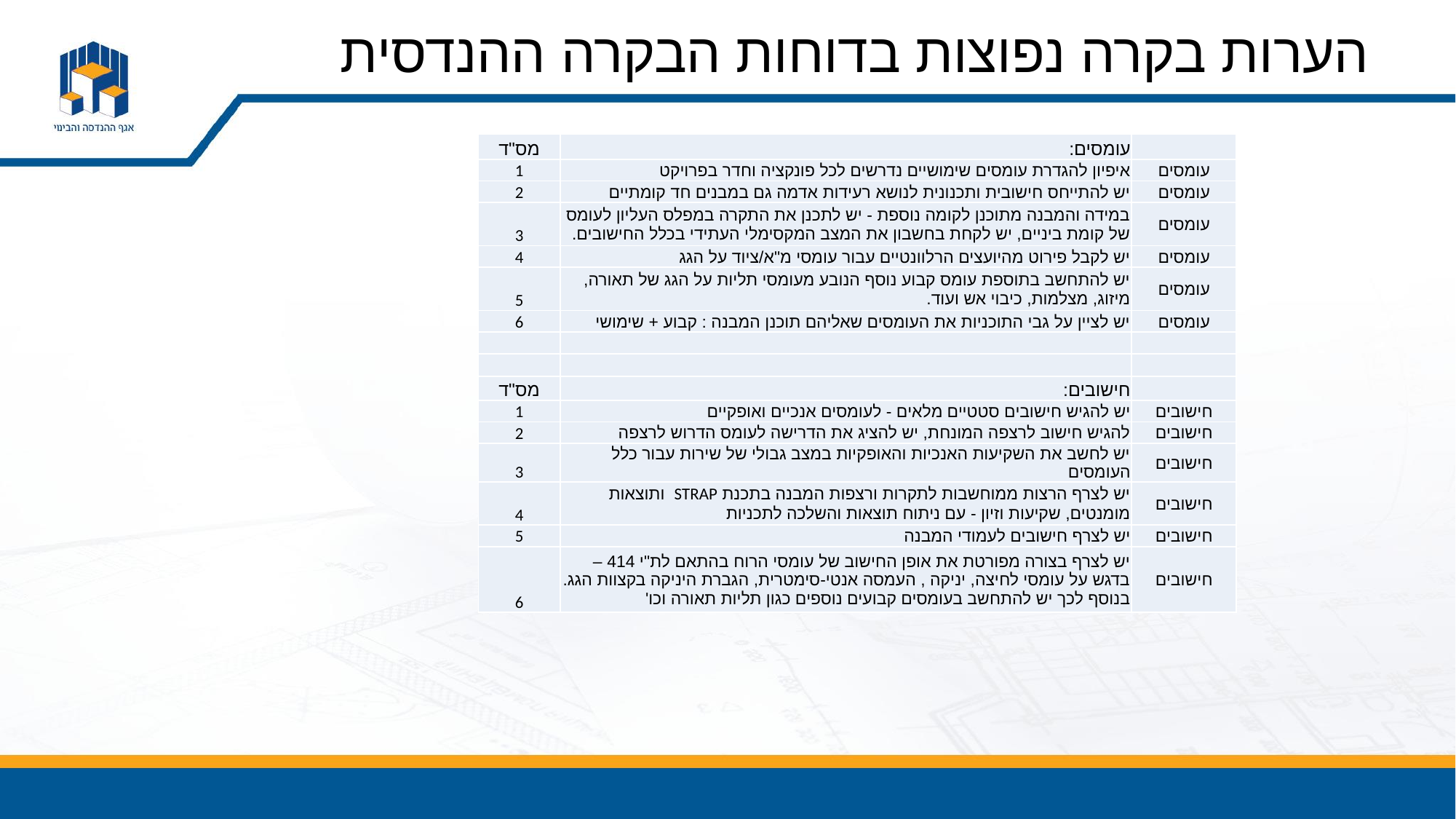

# הערות בקרה נפוצות בדוחות הבקרה ההנדסית

| מס"ד | עומסים: |  |
| --- | --- | --- |
| 1 | איפיון להגדרת עומסים שימושיים נדרשים לכל פונקציה וחדר בפרויקט | עומסים |
| 2 | יש להתייחס חישובית ותכנונית לנושא רעידות אדמה גם במבנים חד קומתיים | עומסים |
| 3 | במידה והמבנה מתוכנן לקומה נוספת - יש לתכנן את התקרה במפלס העליון לעומס של קומת ביניים, יש לקחת בחשבון את המצב המקסימלי העתידי בכלל החישובים. | עומסים |
| 4 | יש לקבל פירוט מהיועצים הרלוונטיים עבור עומסי מ"א/ציוד על הגג | עומסים |
| 5 | יש להתחשב בתוספת עומס קבוע נוסף הנובע מעומסי תליות על הגג של תאורה, מיזוג, מצלמות, כיבוי אש ועוד. | עומסים |
| 6 | יש לציין על גבי התוכניות את העומסים שאליהם תוכנן המבנה : קבוע + שימושי | עומסים |
|  |  |  |
|  |  |  |
| מס"ד | חישובים: |  |
| 1 | יש להגיש חישובים סטטיים מלאים - לעומסים אנכיים ואופקיים | חישובים |
| 2 | להגיש חישוב לרצפה המונחת, יש להציג את הדרישה לעומס הדרוש לרצפה | חישובים |
| 3 | יש לחשב את השקיעות האנכיות והאופקיות במצב גבולי של שירות עבור כלל העומסים | חישובים |
| 4 | יש לצרף הרצות ממוחשבות לתקרות ורצפות המבנה בתכנת STRAP ותוצאות מומנטים, שקיעות וזיון - עם ניתוח תוצאות והשלכה לתכניות | חישובים |
| 5 | יש לצרף חישובים לעמודי המבנה | חישובים |
| 6 | יש לצרף בצורה מפורטת את אופן החישוב של עומסי הרוח בהתאם לת"י 414 – בדגש על עומסי לחיצה, יניקה , העמסה אנטי-סימטרית, הגברת היניקה בקצוות הגג. בנוסף לכך יש להתחשב בעומסים קבועים נוספים כגון תליות תאורה וכו' | חישובים |